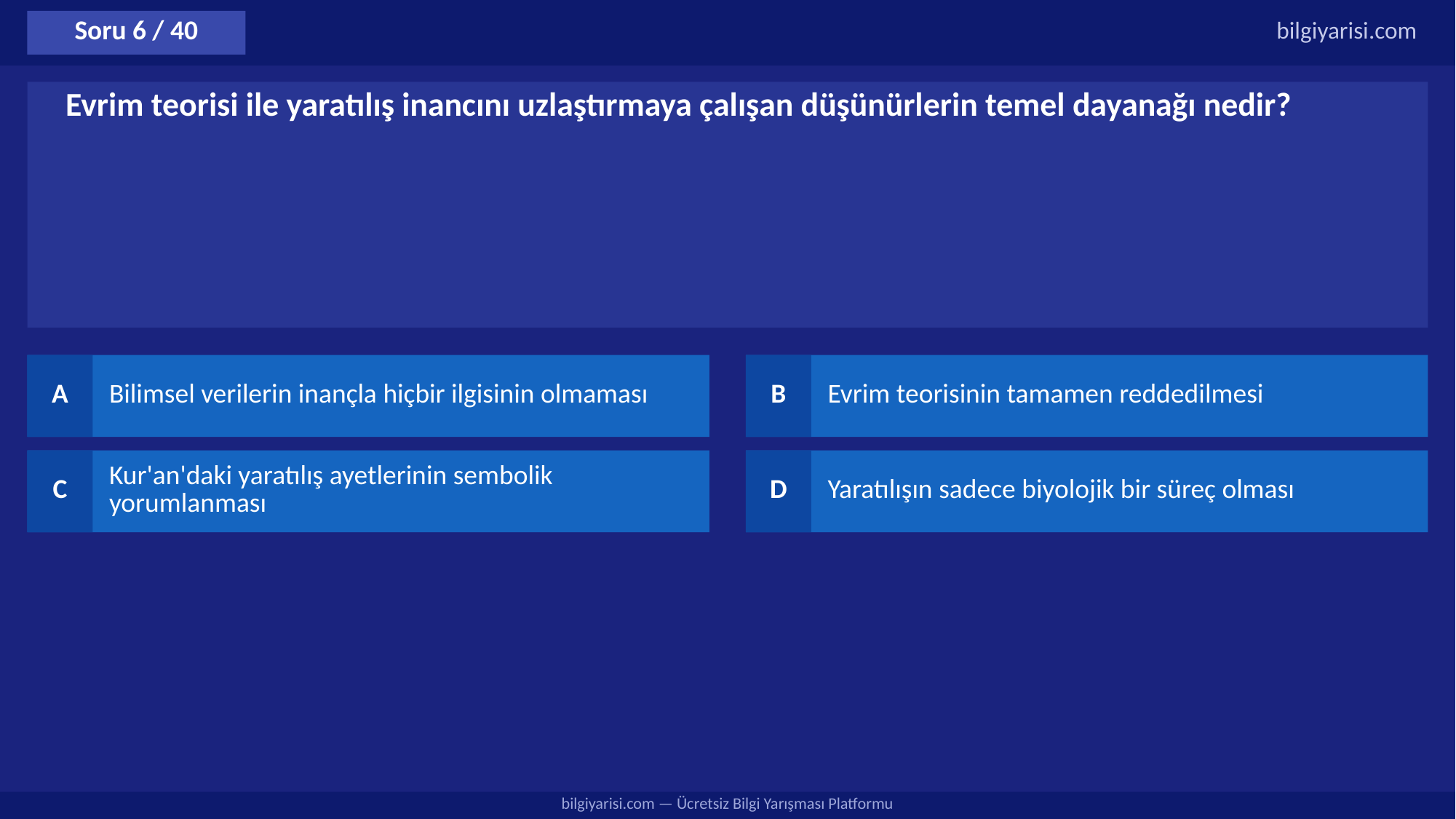

Soru 6 / 40
bilgiyarisi.com

Evrim teorisi ile yaratılış inancını uzlaştırmaya çalışan düşünürlerin temel dayanağı nedir?

A
Bilimsel verilerin inançla hiçbir ilgisinin olmaması

B
Evrim teorisinin tamamen reddedilmesi

C
Kur'an'daki yaratılış ayetlerinin sembolik yorumlanması

D
Yaratılışın sadece biyolojik bir süreç olması
bilgiyarisi.com — Ücretsiz Bilgi Yarışması Platformu